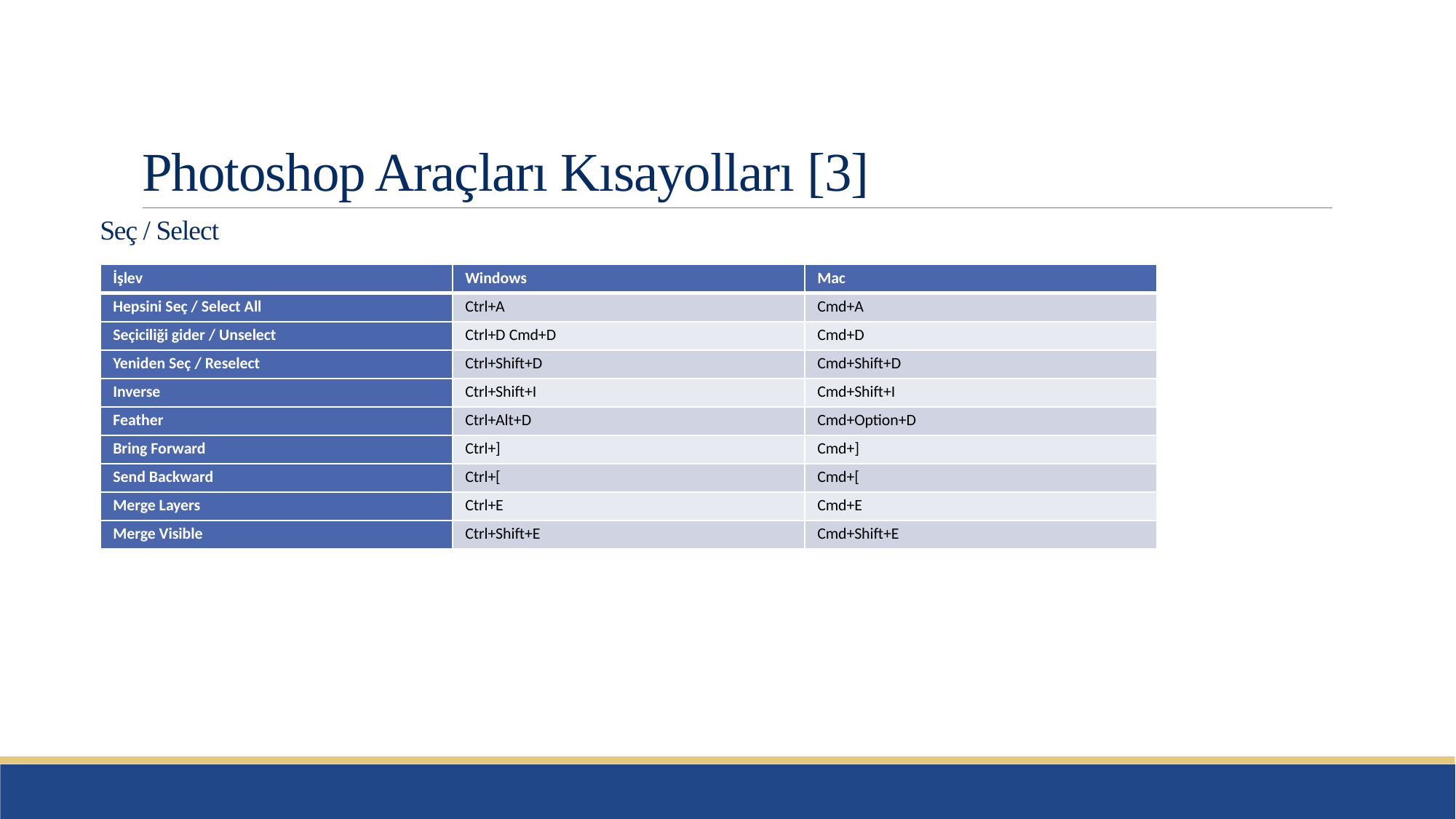

# Photoshop Araçları Kısayolları [3]
Seç / Select
| İşlev | Windows | Mac |
| --- | --- | --- |
| Hepsini Seç / Select All | Ctrl+A | Cmd+A |
| Seçiciliği gider / Unselect | Ctrl+D Cmd+D | Cmd+D |
| Yeniden Seç / Reselect | Ctrl+Shift+D | Cmd+Shift+D |
| Inverse | Ctrl+Shift+I | Cmd+Shift+I |
| Feather | Ctrl+Alt+D | Cmd+Option+D |
| Bring Forward | Ctrl+] | Cmd+] |
| Send Backward | Ctrl+[ | Cmd+[ |
| Merge Layers | Ctrl+E | Cmd+E |
| Merge Visible | Ctrl+Shift+E | Cmd+Shift+E |